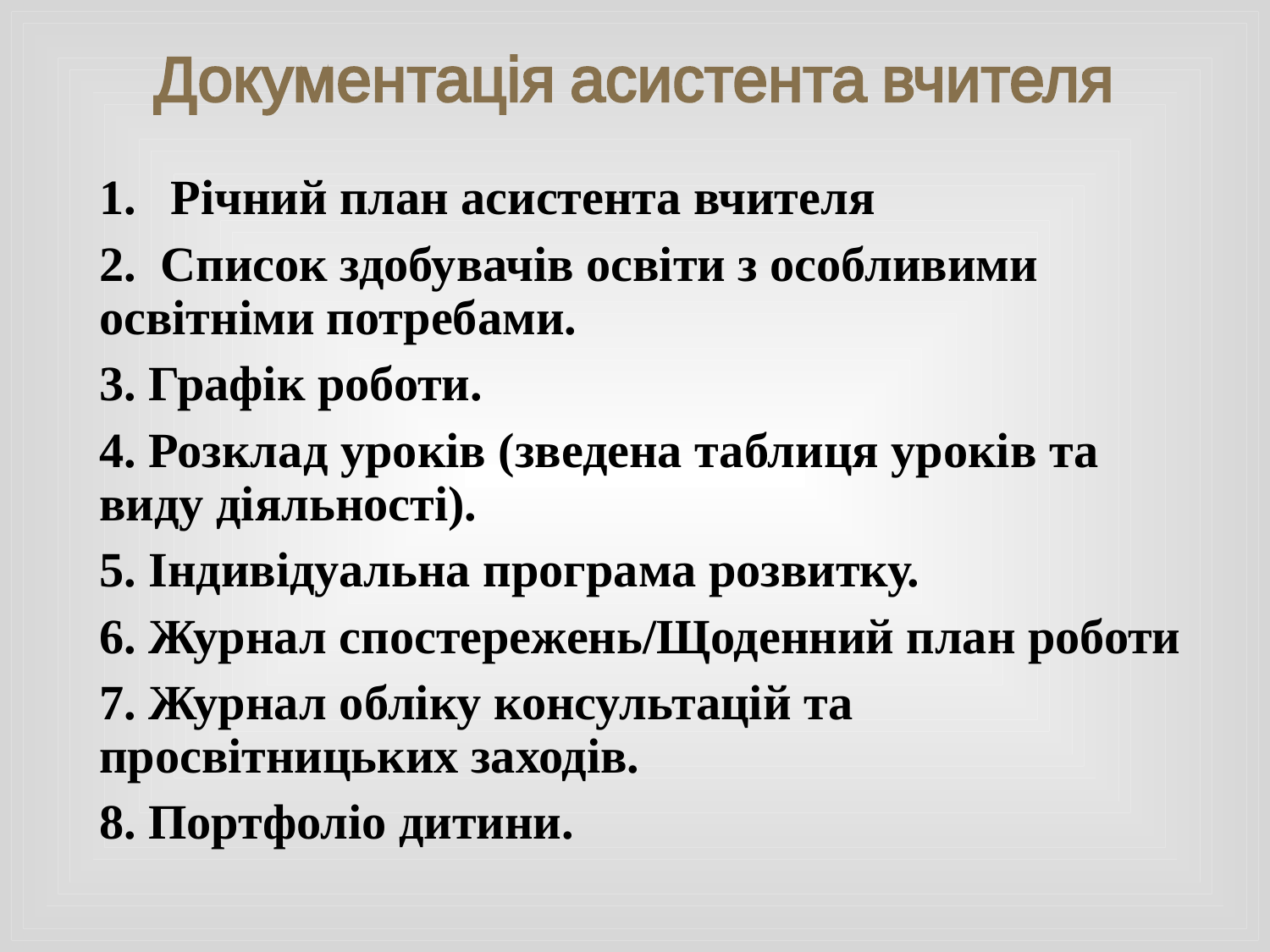

# Документація асистента вчителя
Річний план асистента вчителя
2.  Список здобувачів освіти з особливими освітніми потребами.
3. Графік роботи.
4. Розклад уроків (зведена таблиця уроків та виду діяльності).
5. Індивідуальна програма розвитку.
6. Журнал спостережень/Щоденний план роботи
7. Журнал обліку консультацій та просвітницьких заходів.
8. Портфоліо дитини.